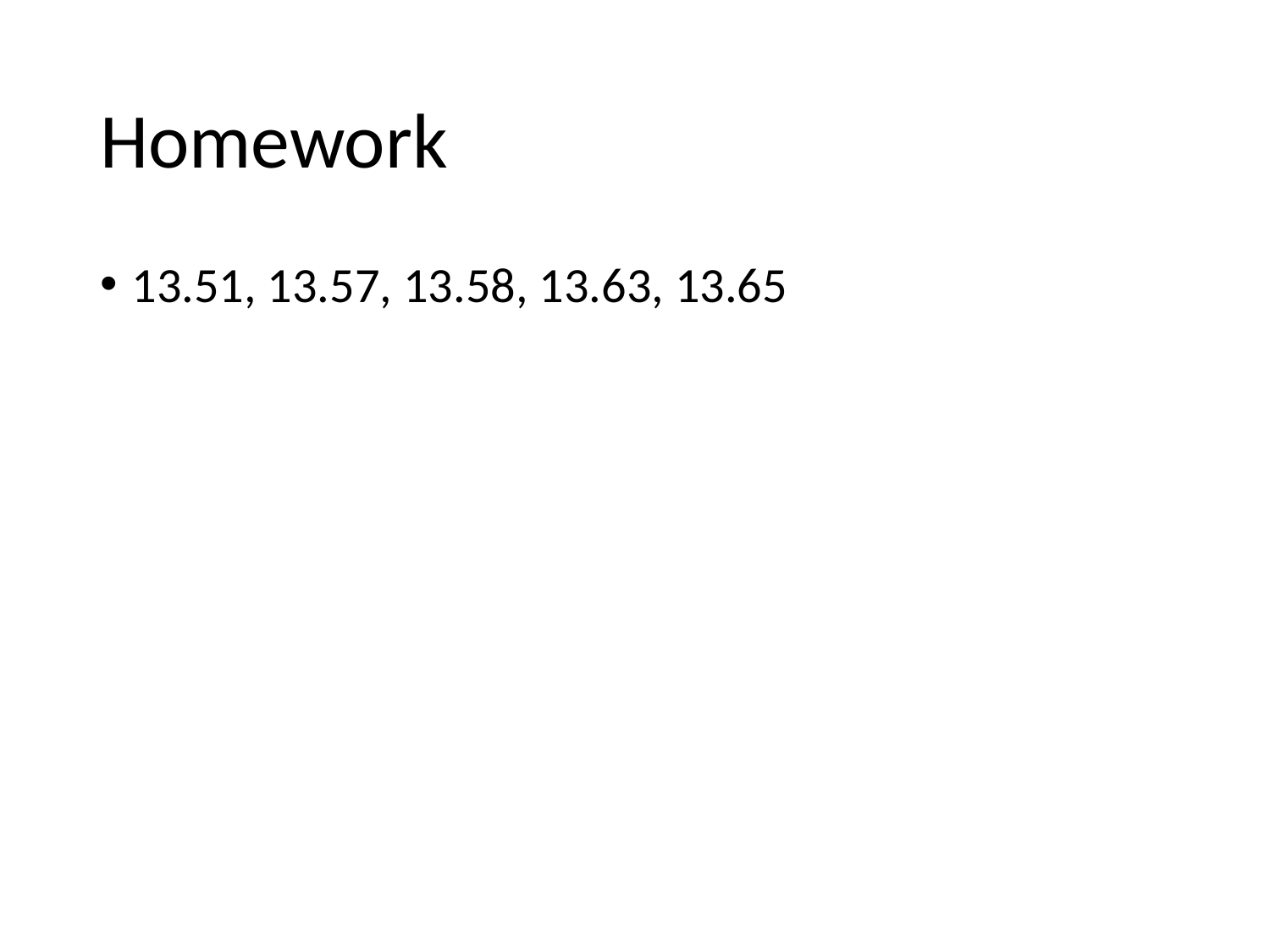

# Homework
13.51, 13.57, 13.58, 13.63, 13.65